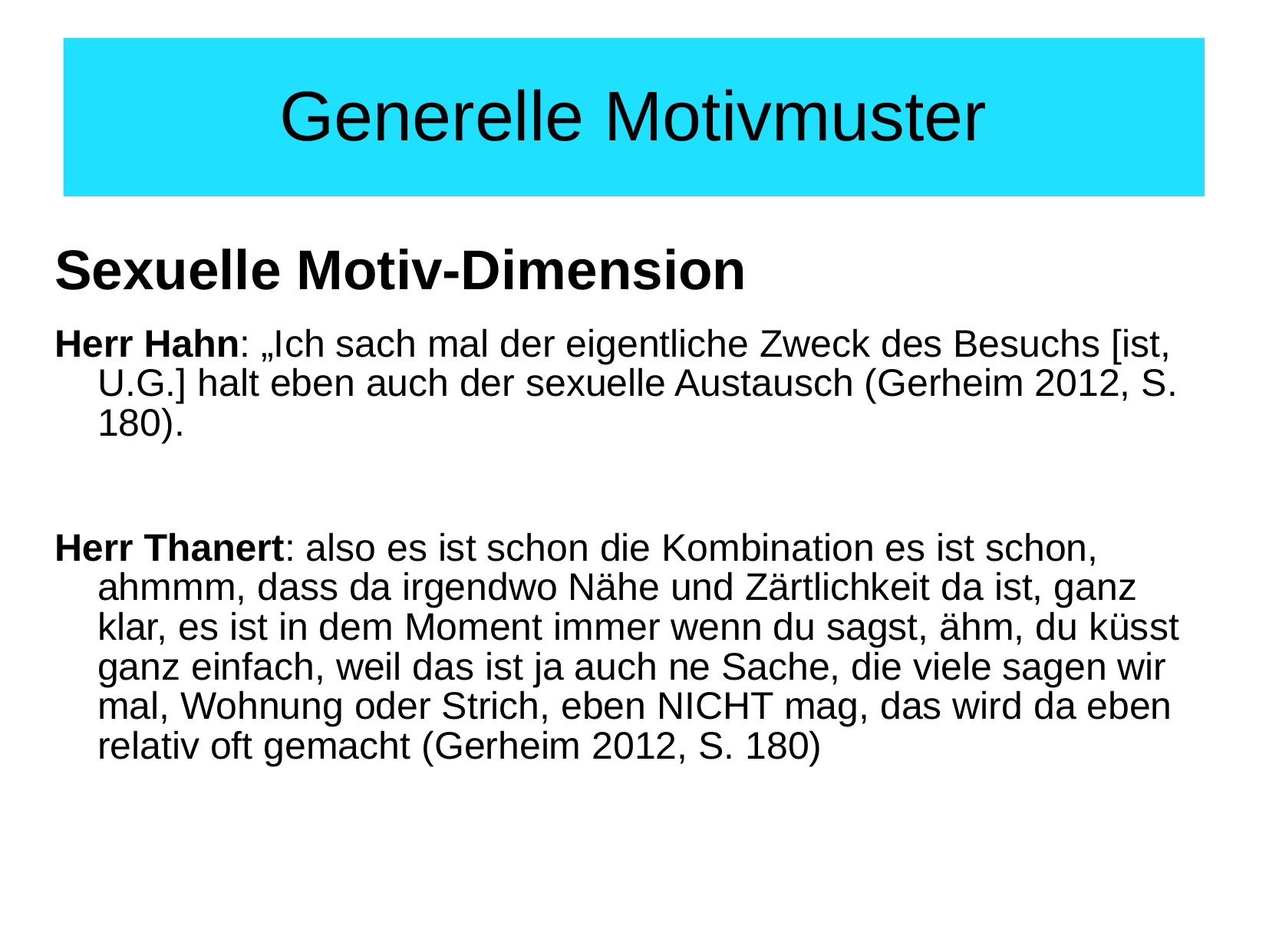

# Generelle Motivmuster
Sexuelle Motiv-Dimension
Herr Hahn: „Ich sach mal der eigentliche Zweck des Besuchs [ist, U.G.] halt eben auch der sexuelle Austausch (Gerheim 2012, S. 180).

Herr Thanert: also es ist schon die Kombination es ist schon, ahmmm, dass da irgendwo Nähe und Zärtlichkeit da ist, ganz klar, es ist in dem Moment immer wenn du sagst, ähm, du küsst ganz einfach, weil das ist ja auch ne Sache, die viele sagen wir mal, Wohnung oder Strich, eben NICHT mag, das wird da eben relativ oft gemacht (Gerheim 2012, S. 180)